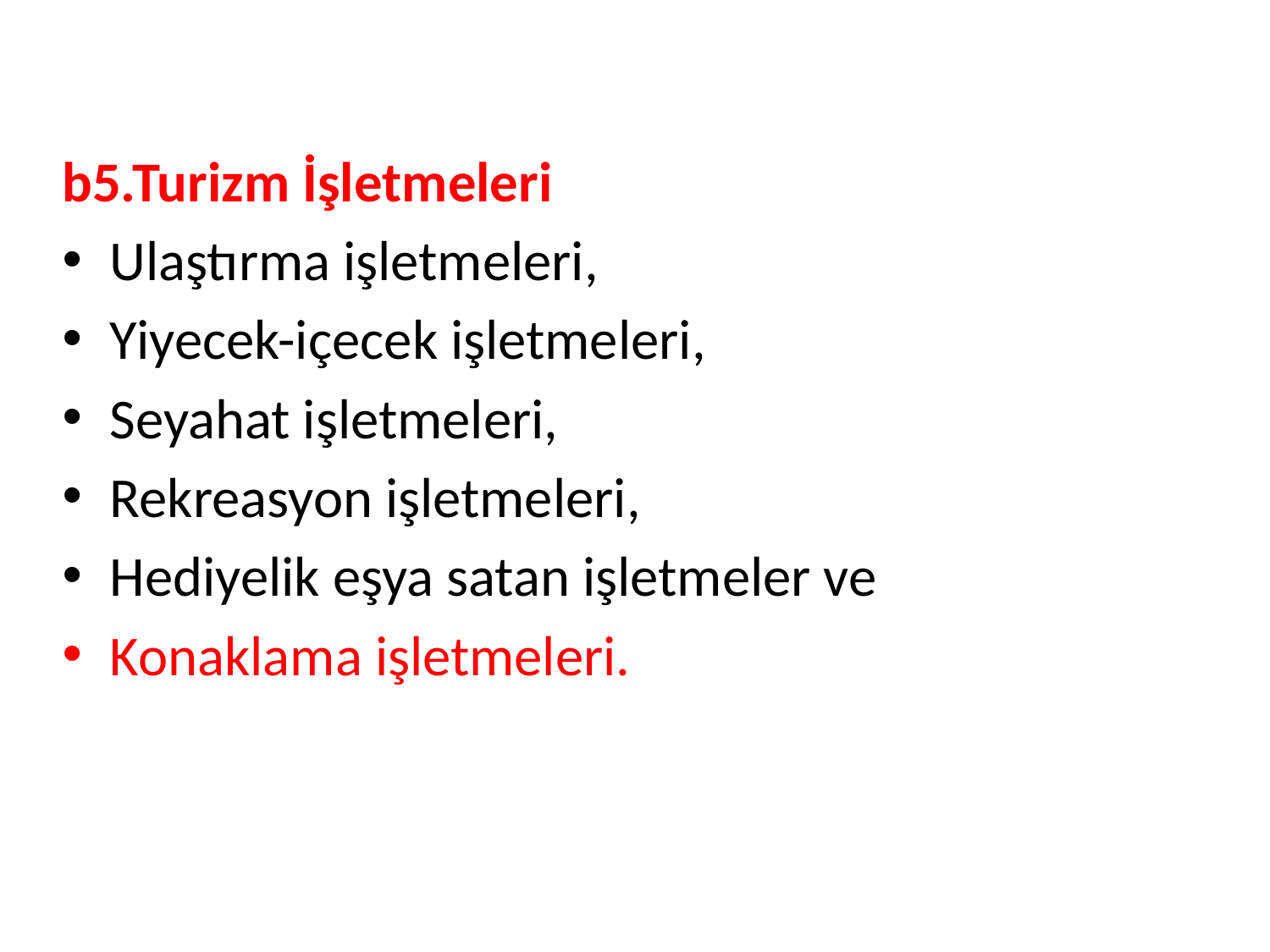

b5.Turizm İşletmeleri
Ulaştırma işletmeleri,
Yiyecek-içecek işletmeleri,
Seyahat işletmeleri,
Rekreasyon işletmeleri,
Hediyelik eşya satan işletmeler ve
Konaklama işletmeleri.